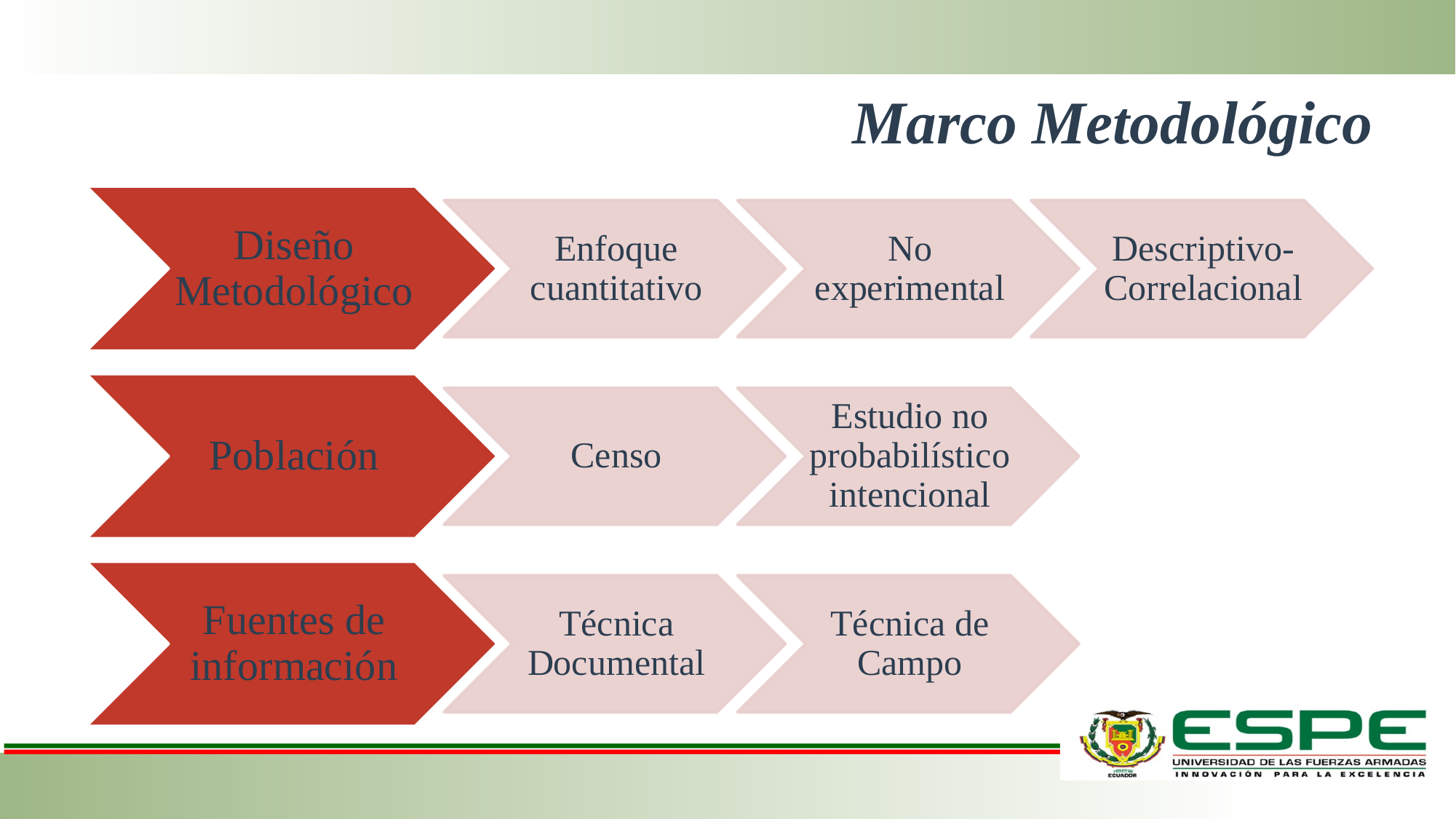

# Marco Metodológico
Diseño Metodológico
Enfoque cuantitativo
No experimental
Descriptivo-Correlacional
Población
Censo
Estudio no probabilístico intencional
Fuentes de información
Técnica Documental
Técnica de Campo